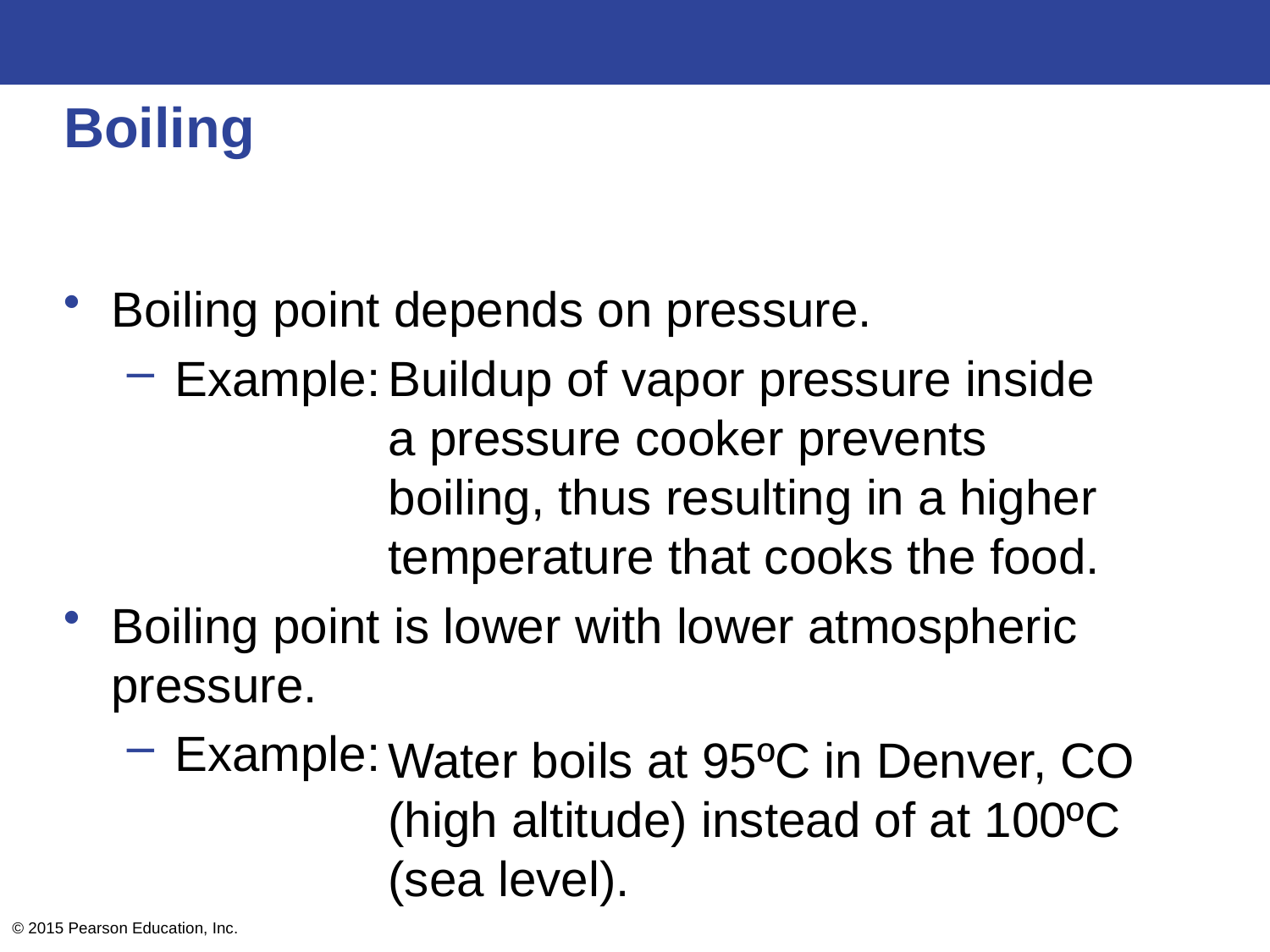

# Boiling
Boiling point depends on pressure.
Example:
Boiling point is lower with lower atmospheric pressure.
Example:
Buildup of vapor pressure inside a pressure cooker prevents boiling, thus resulting in a higher temperature that cooks the food.
Water boils at 95ºC in Denver, CO (high altitude) instead of at 100ºC (sea level).
© 2015 Pearson Education, Inc.